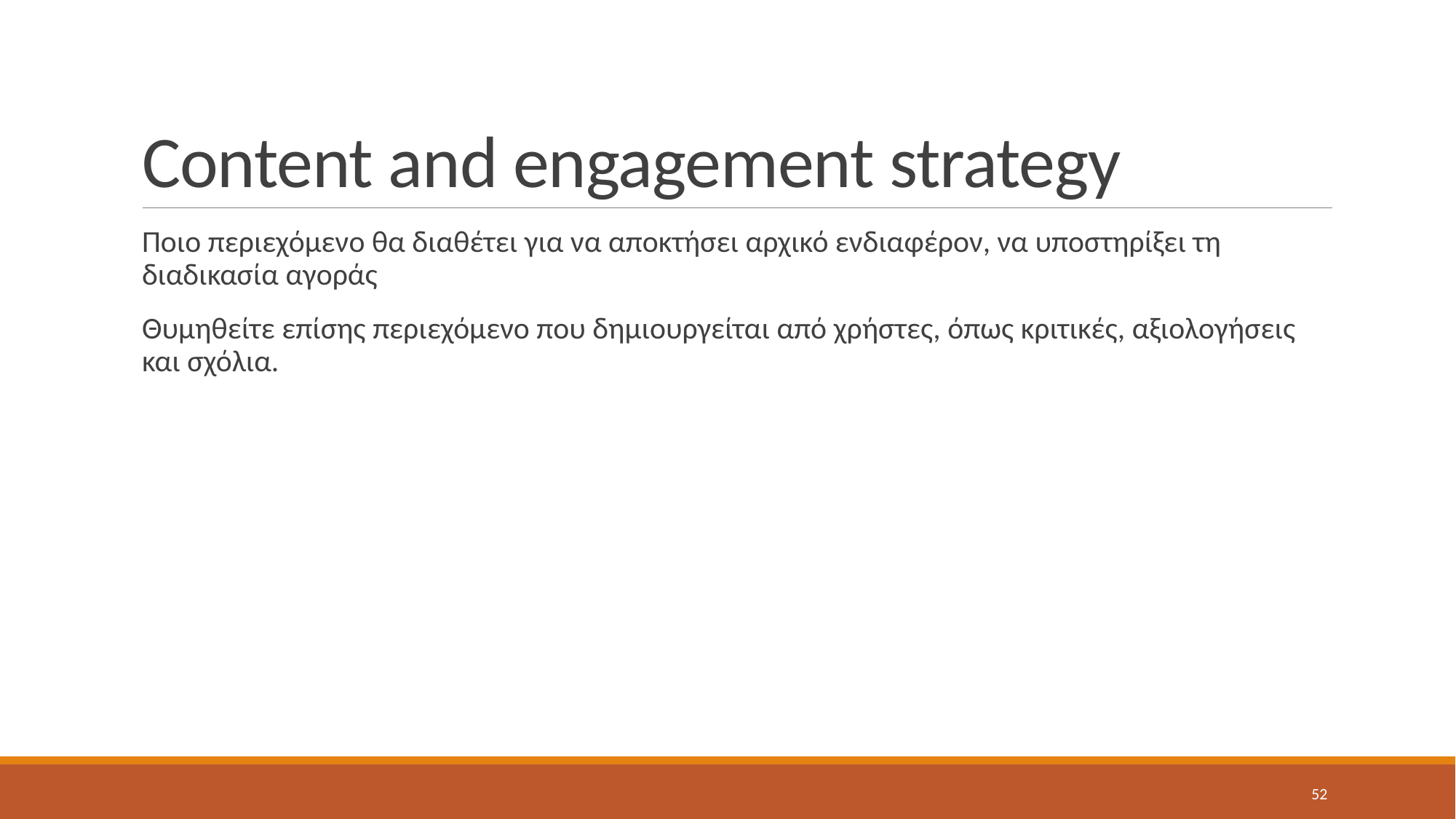

# Content and engagement strategy
Ποιο περιεχόμενο θα διαθέτει για να αποκτήσει αρχικό ενδιαφέρον, να υποστηρίξει τη διαδικασία αγοράς
Θυμηθείτε επίσης περιεχόμενο που δημιουργείται από χρήστες, όπως κριτικές, αξιολογήσεις και σχόλια.
52